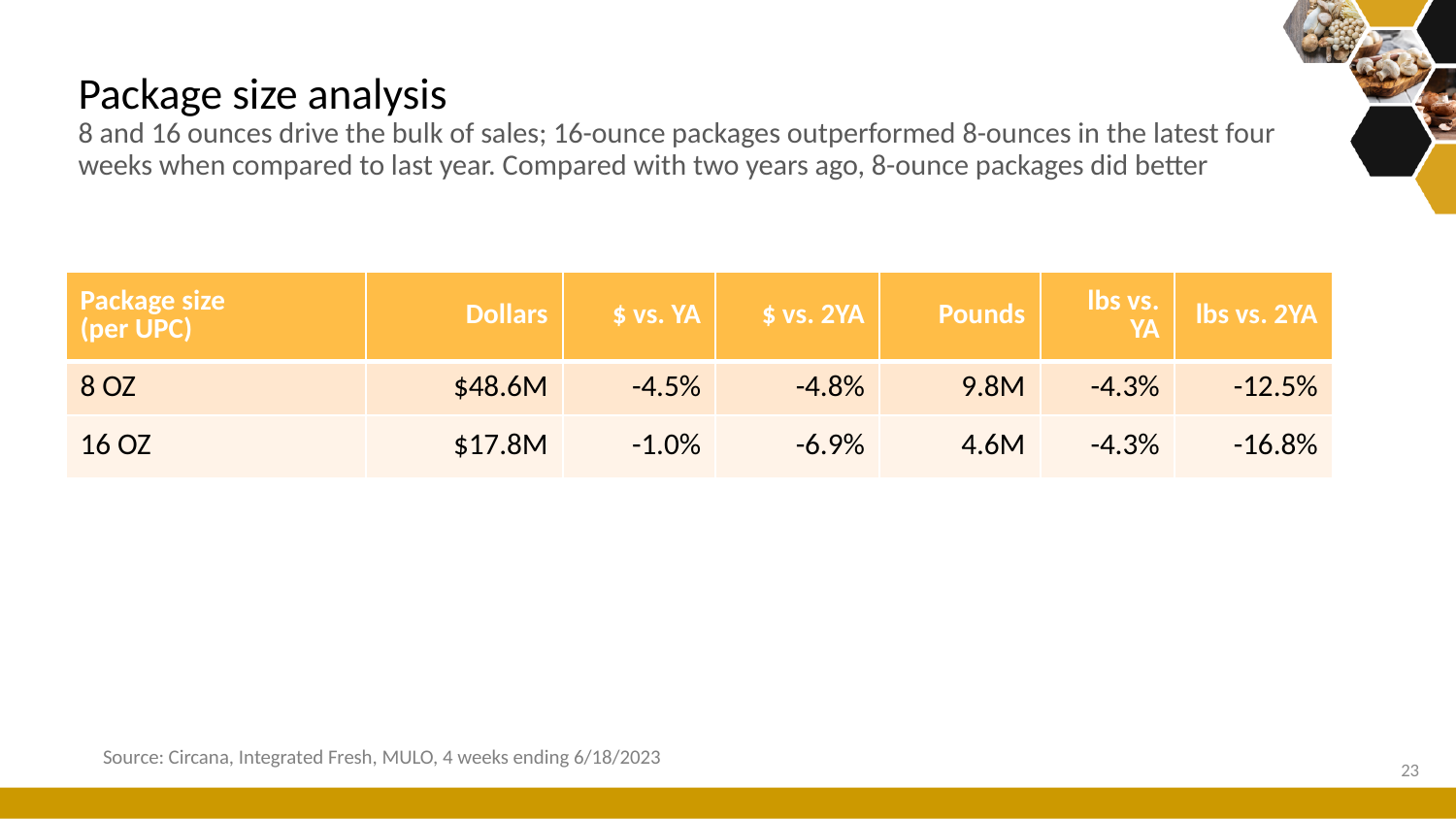

# Package size analysis 8 and 16 ounces drive the bulk of sales; 16-ounce packages outperformed 8-ounces in the latest four weeks when compared to last year. Compared with two years ago, 8-ounce packages did better
| Package size (per UPC) | Dollars | $ vs. YA | $ vs. 2YA | Pounds | lbs vs. YA | lbs vs. 2YA |
| --- | --- | --- | --- | --- | --- | --- |
| 8 OZ | $48.6M | -4.5% | -4.8% | 9.8M | -4.3% | -12.5% |
| 16 OZ | $17.8M | -1.0% | -6.9% | 4.6M | -4.3% | -16.8% |
Source: Circana, Integrated Fresh, MULO, 4 weeks ending 6/18/2023
23